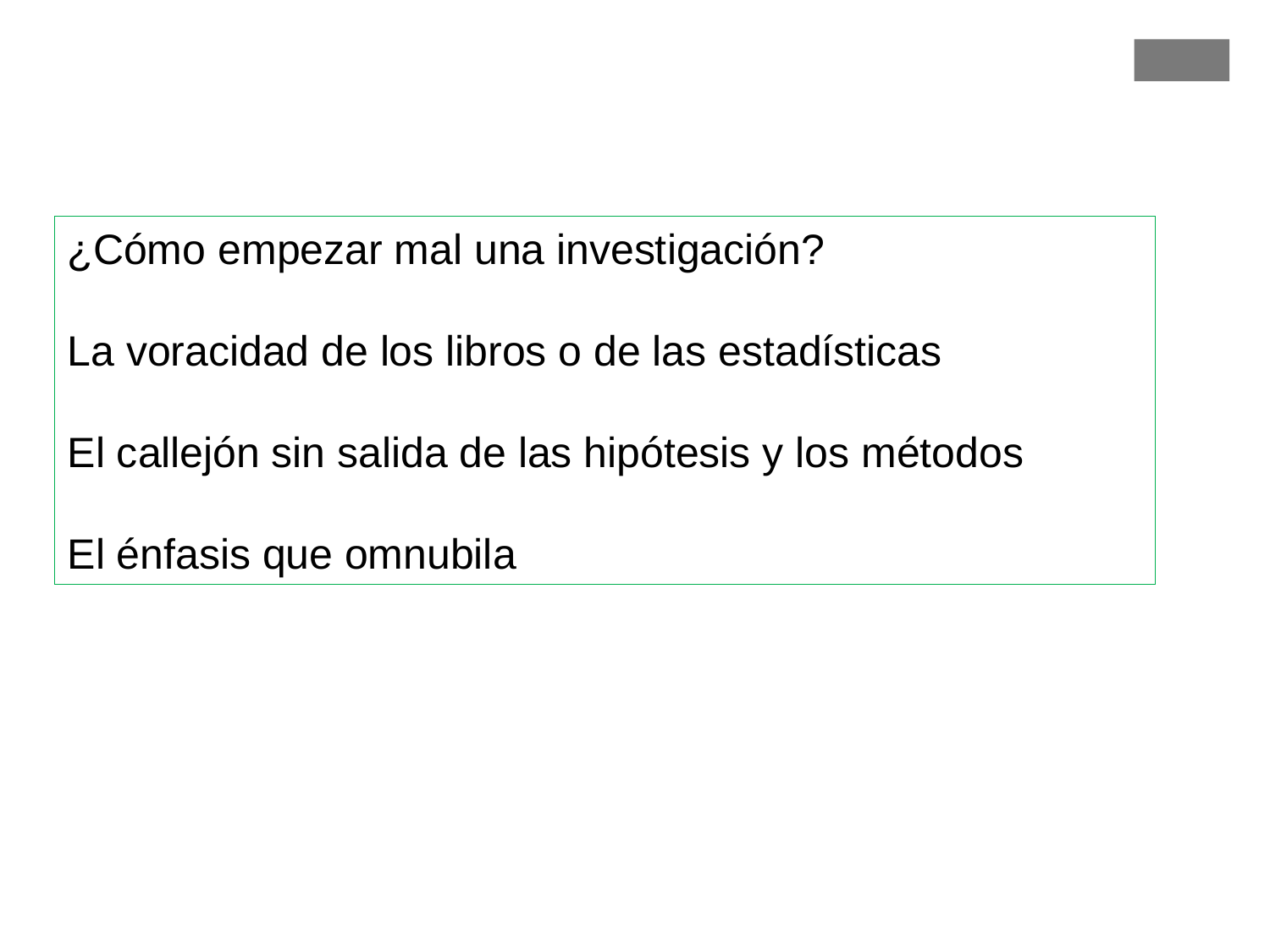

¿Cómo empezar mal una investigación?

La voracidad de los libros o de las estadísticas

El callejón sin salida de las hipótesis y los métodos

El énfasis que omnubila